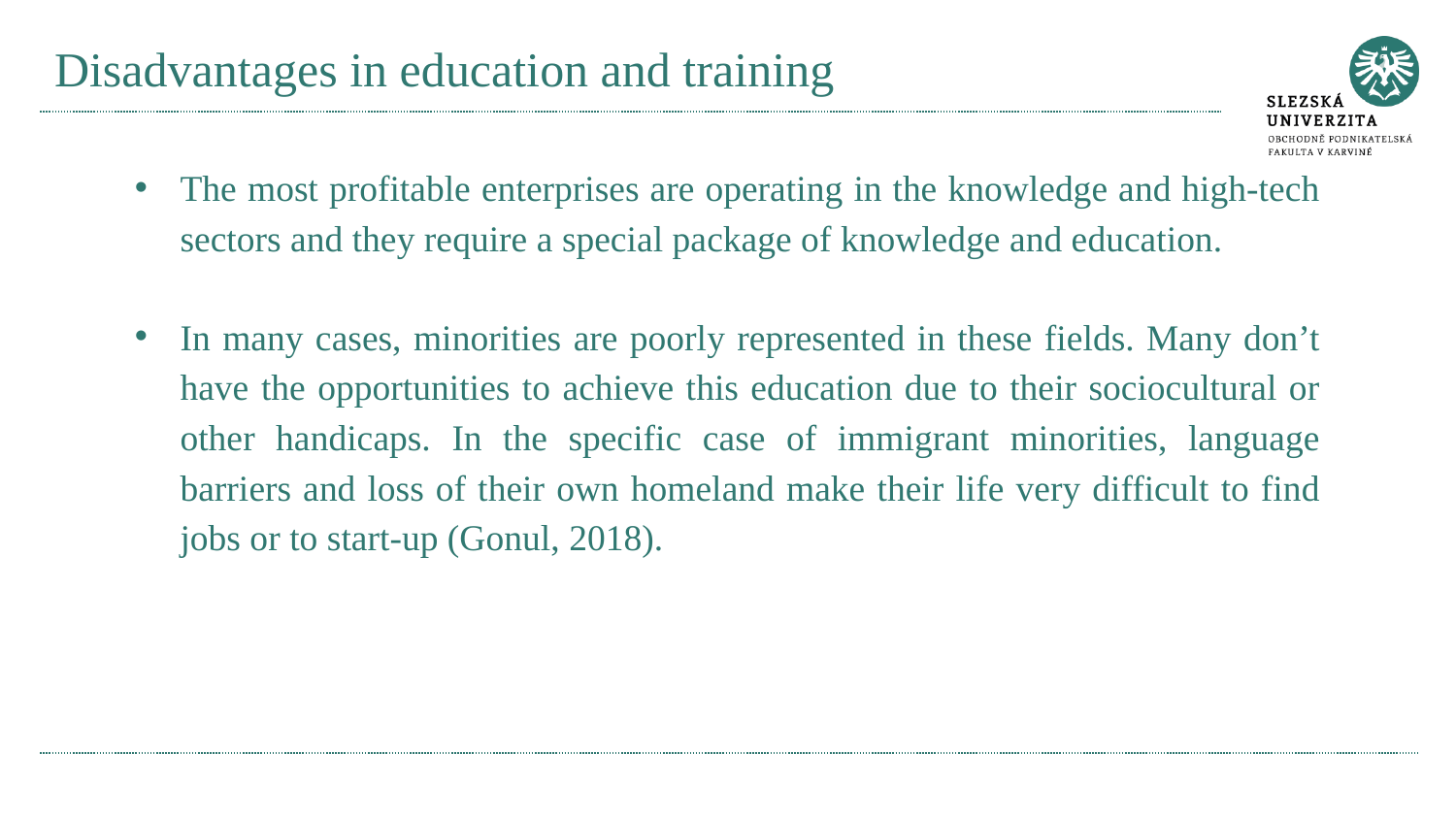

# Disadvantages in education and training
The most profitable enterprises are operating in the knowledge and high-tech sectors and they require a special package of knowledge and education.
In many cases, minorities are poorly represented in these fields. Many don’t have the opportunities to achieve this education due to their sociocultural or other handicaps. In the specific case of immigrant minorities, language barriers and loss of their own homeland make their life very difficult to find jobs or to start-up (Gonul, 2018).